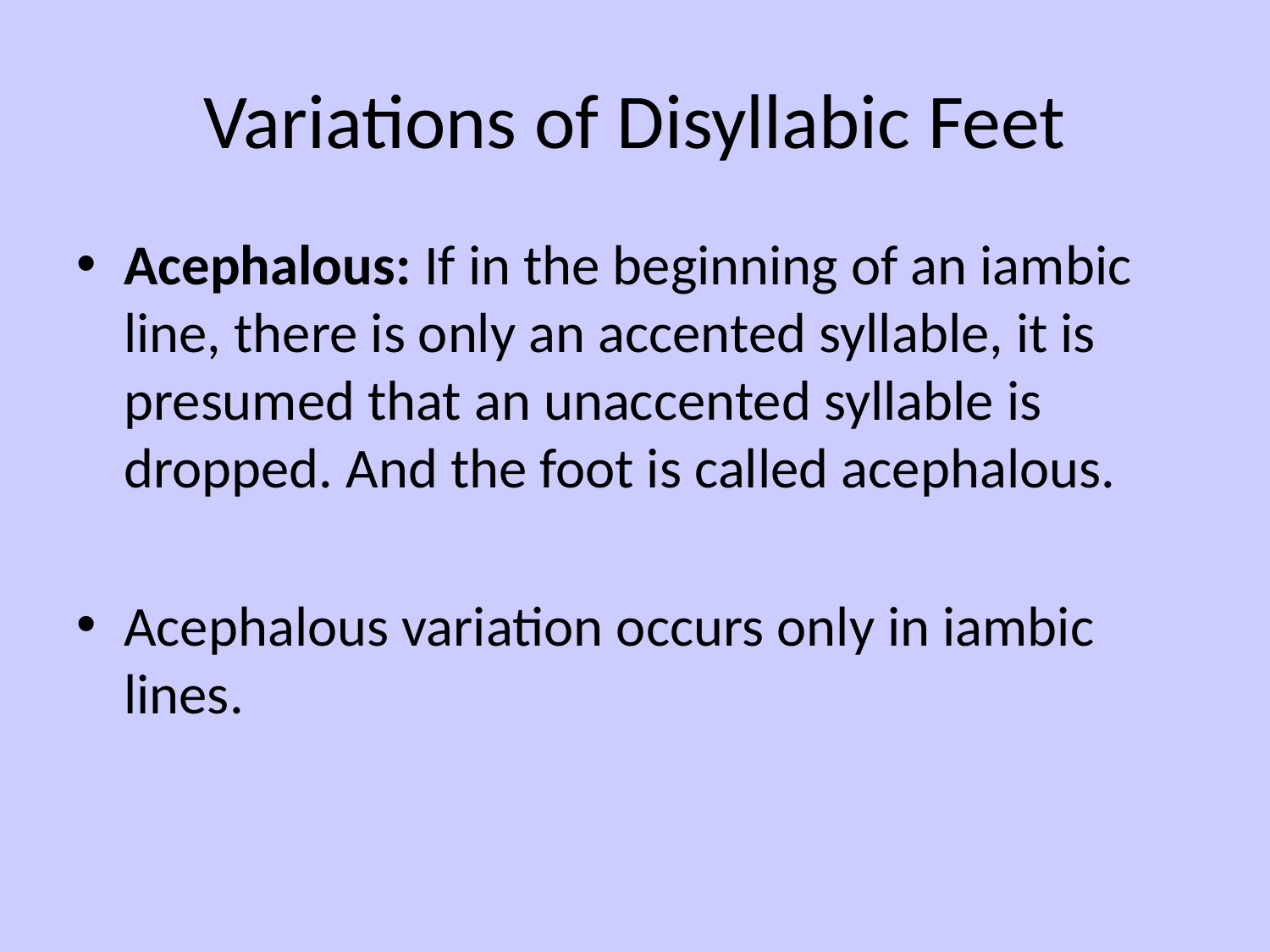

# Variations of Disyllabic Feet
Acephalous: If in the beginning of an iambic line, there is only an accented syllable, it is presumed that an unaccented syllable is dropped. And the foot is called acephalous.

Acephalous variation occurs only in iambic lines.